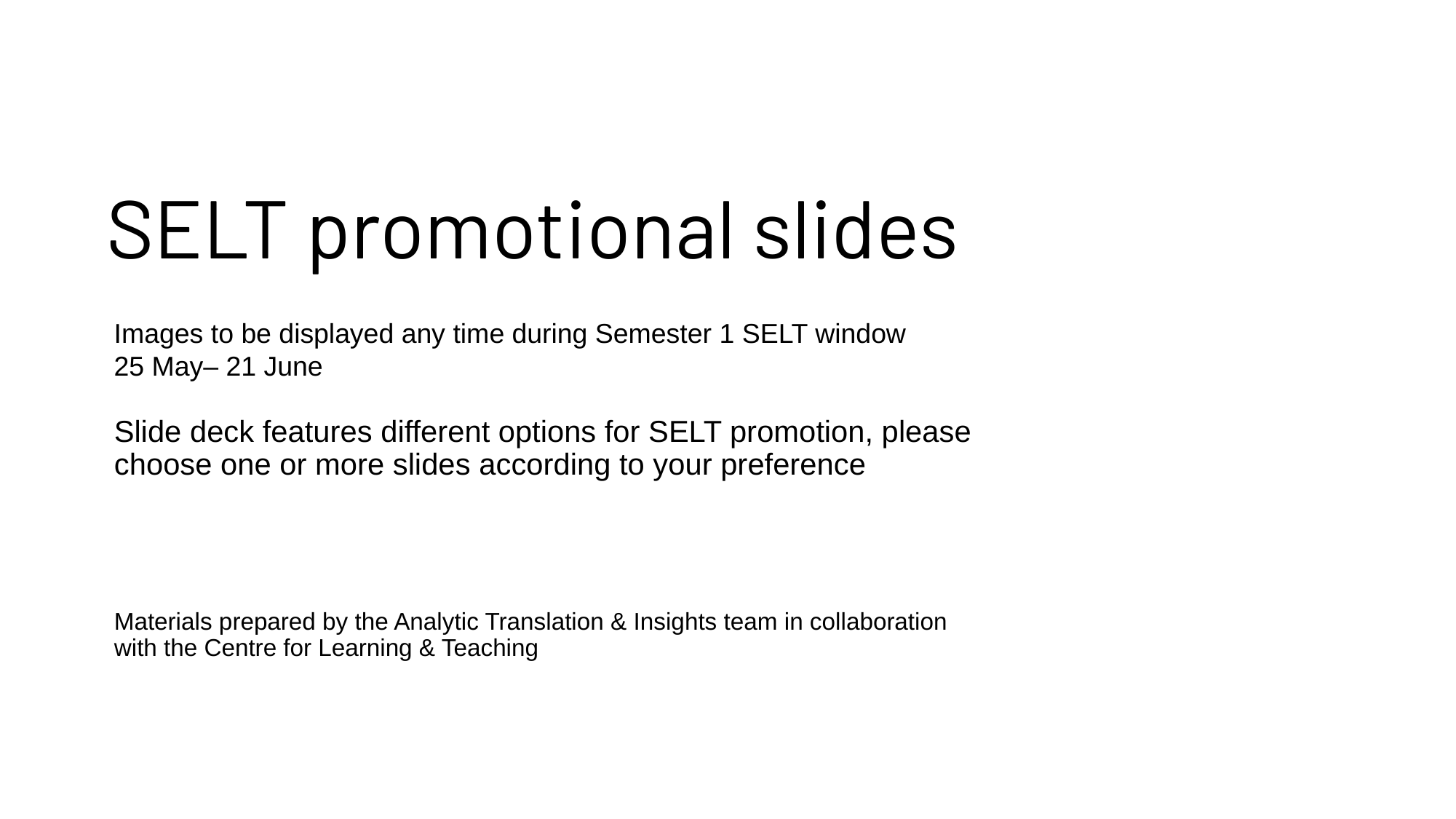

# SELT promotional slides
Images to be displayed any time during Semester 1 SELT window
25 May– 21 June
Slide deck features different options for SELT promotion, please choose one or more slides according to your preference

Materials prepared by the Analytic Translation & Insights team in collaboration with the Centre for Learning & Teaching